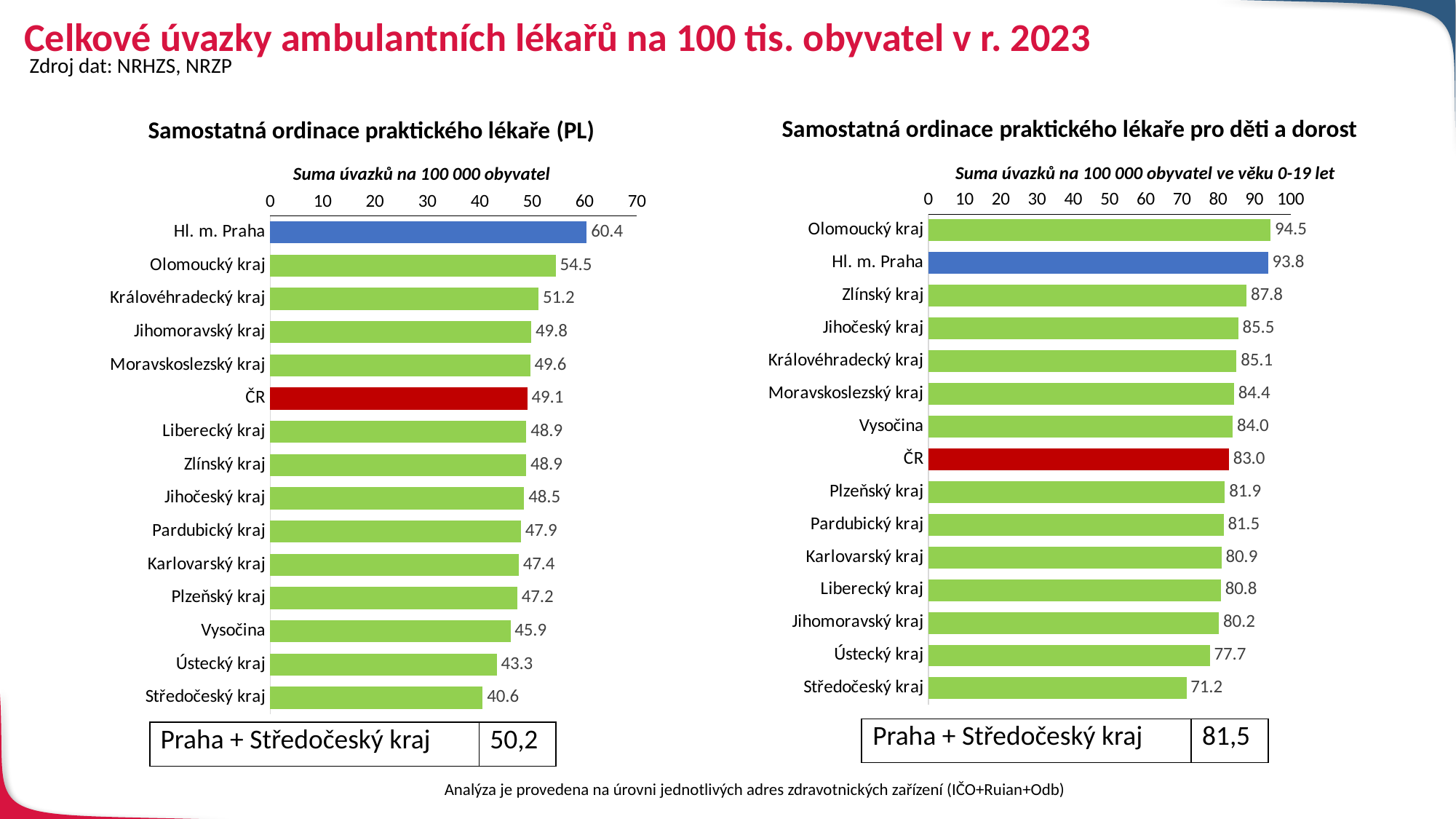

# Celkové úvazky ambulantních lékařů na 100 tis. obyvatel v r. 2023
Zdroj dat: NRHZS, NRZP
Samostatná ordinace praktického lékaře pro děti a dorost
Samostatná ordinace praktického lékaře (PL)
Suma úvazků na 100 000 obyvatel ve věku 0-19 let
Suma úvazků na 100 000 obyvatel

### Chart

| Category | Samostatné ordinace lékaře specialisty |
|---|---|
| Olomoucký kraj | 94.47390775305921 |
| Hl. m. Praha | 93.80340801742229 |
| Zlínský kraj | 87.84238838543577 |
| Jihočeský kraj | 85.53712943938949 |
| Královéhradecký kraj | 85.0701089036568 |
| Moravskoslezský kraj | 84.38832526149048 |
| Vysočina | 84.02481871869627 |
| ČR | 82.96464356669674 |
| Plzeňský kraj | 81.85355672229818 |
| Pardubický kraj | 81.48307438668172 |
| Karlovarský kraj | 80.90158643883548 |
| Liberecký kraj | 80.78799170975779 |
| Jihomoravský kraj | 80.23178936724614 |
| Ústecký kraj | 77.68797254047034 |
| Středočeský kraj | 71.23679431408868 |

### Chart

| Category | Samostatná ordinace praktického lékaře |
|---|---|
| Hl. m. Praha | 60.419265911111445 |
| Olomoucký kraj | 54.50420197420545 |
| Královéhradecký kraj | 51.228099376904204 |
| Jihomoravský kraj | 49.82052802218655 |
| Moravskoslezský kraj | 49.63983107926074 |
| ČR | 49.07688768788584 |
| Liberecký kraj | 48.89112677632315 |
| Zlínský kraj | 48.87573045152047 |
| Jihočeský kraj | 48.49142742761238 |
| Pardubický kraj | 47.85466937206078 |
| Karlovarský kraj | 47.43340722997412 |
| Plzeňský kraj | 47.17028439235246 |
| Vysočina | 45.872740642206665 |
| Ústecký kraj | 43.25601432897136 |
| Středočeský kraj | 40.559929493888866 |
| Praha + Středočeský kraj | 81,5 |
| --- | --- |
| Praha + Středočeský kraj | 50,2 |
| --- | --- |
Analýza je provedena na úrovni jednotlivých adres zdravotnických zařízení (IČO+Ruian+Odb)